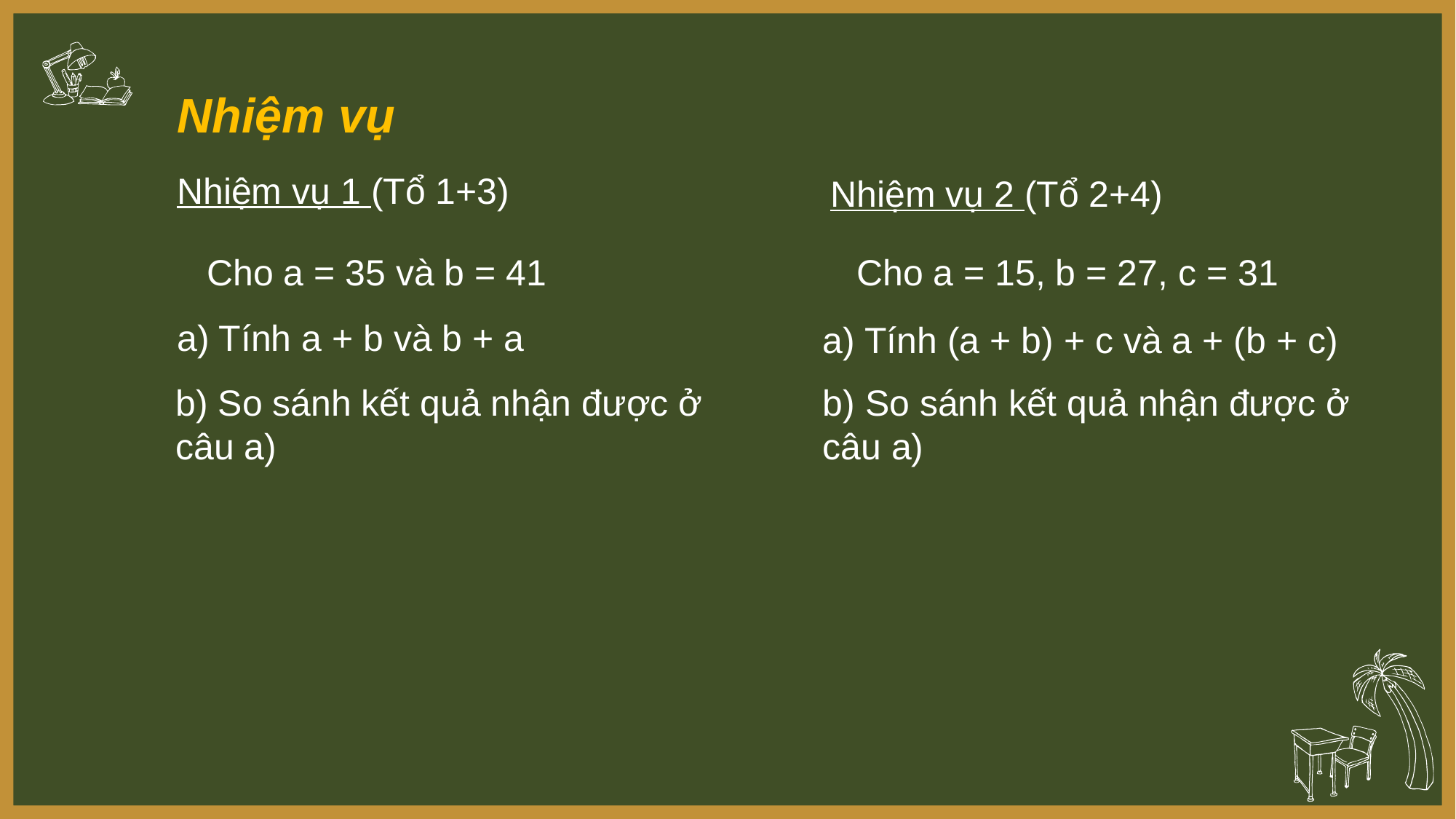

Nhiệm vụ
Nhiệm vụ 1 (Tổ 1+3)
Nhiệm vụ 2 (Tổ 2+4)
Cho a = 35 và b = 41
Cho a = 15, b = 27, c = 31
a) Tính a + b và b + a
a) Tính (a + b) + c và a + (b + c)
b) So sánh kết quả nhận được ở câu a)
b) So sánh kết quả nhận được ở câu a)